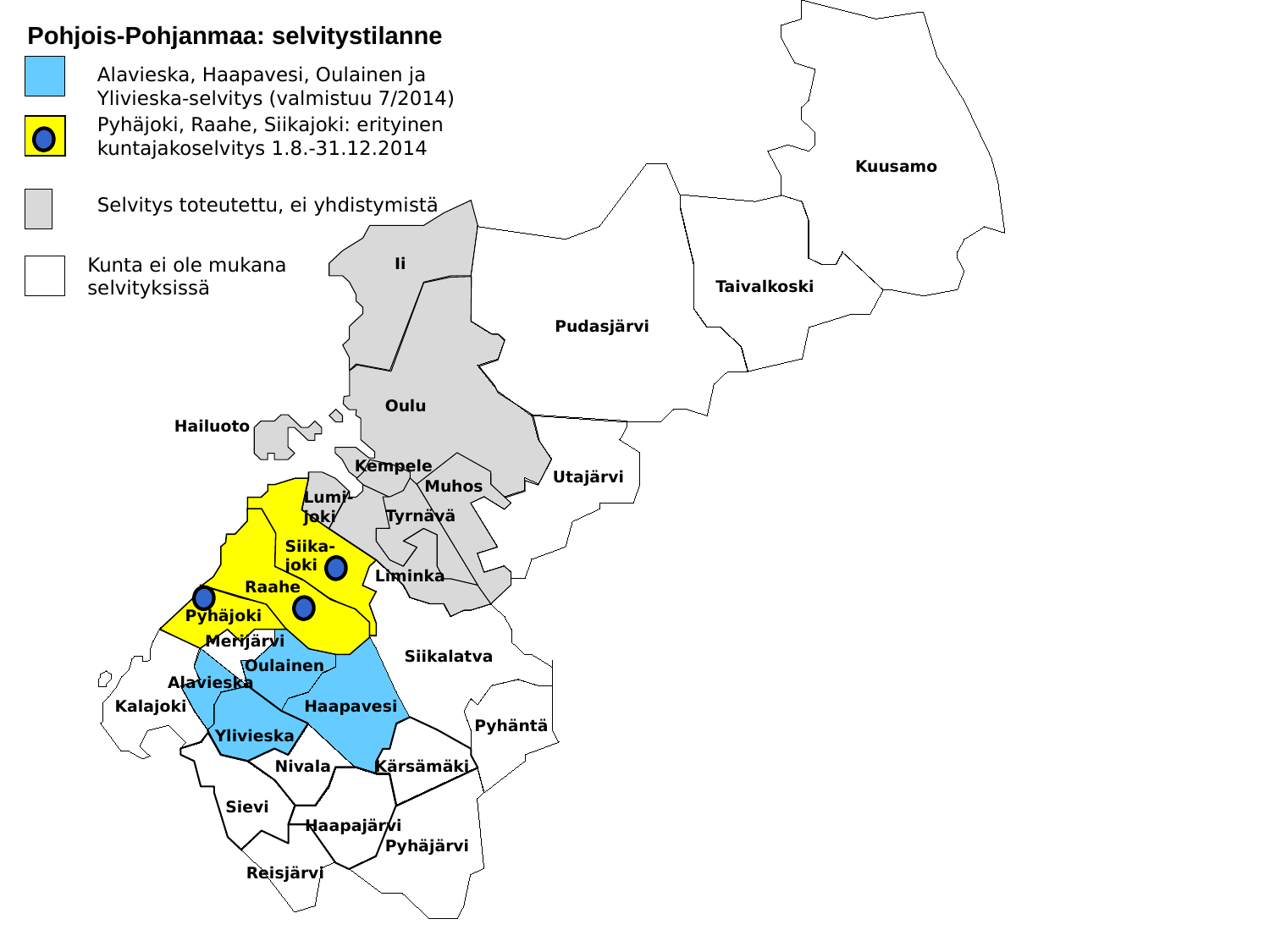

Pohjois-Pohjanmaa: selvitystilanne

Alavieska, Haapavesi, Oulainen ja Ylivieska-selvitys (valmistuu 7/2014)
Pyhäjoki, Raahe, Siikajoki: erityinen kuntajakoselvitys 1.8.-31.12.2014

Kuusamo

Selvitys toteutettu, ei yhdistymistä

Kunta ei ole mukana selvityksissä
Ii

Taivalkoski

Pudasjärvi
Oulu

Hailuoto

Kempele

Utajärvi

Muhos

Lumi-
joki
Tyrnävä

Siika-
joki

Liminka
Raahe
Raahe

Pyhäjoki

Merijärvi

Siikalatva

Oulainen

Alavieska

Kalajoki
Haapavesi
Pyhäntä

Ylivieska

Kärsämäki
Nivala

Sievi
Haapajärvi

Pyhäjärvi
Reisjärvi